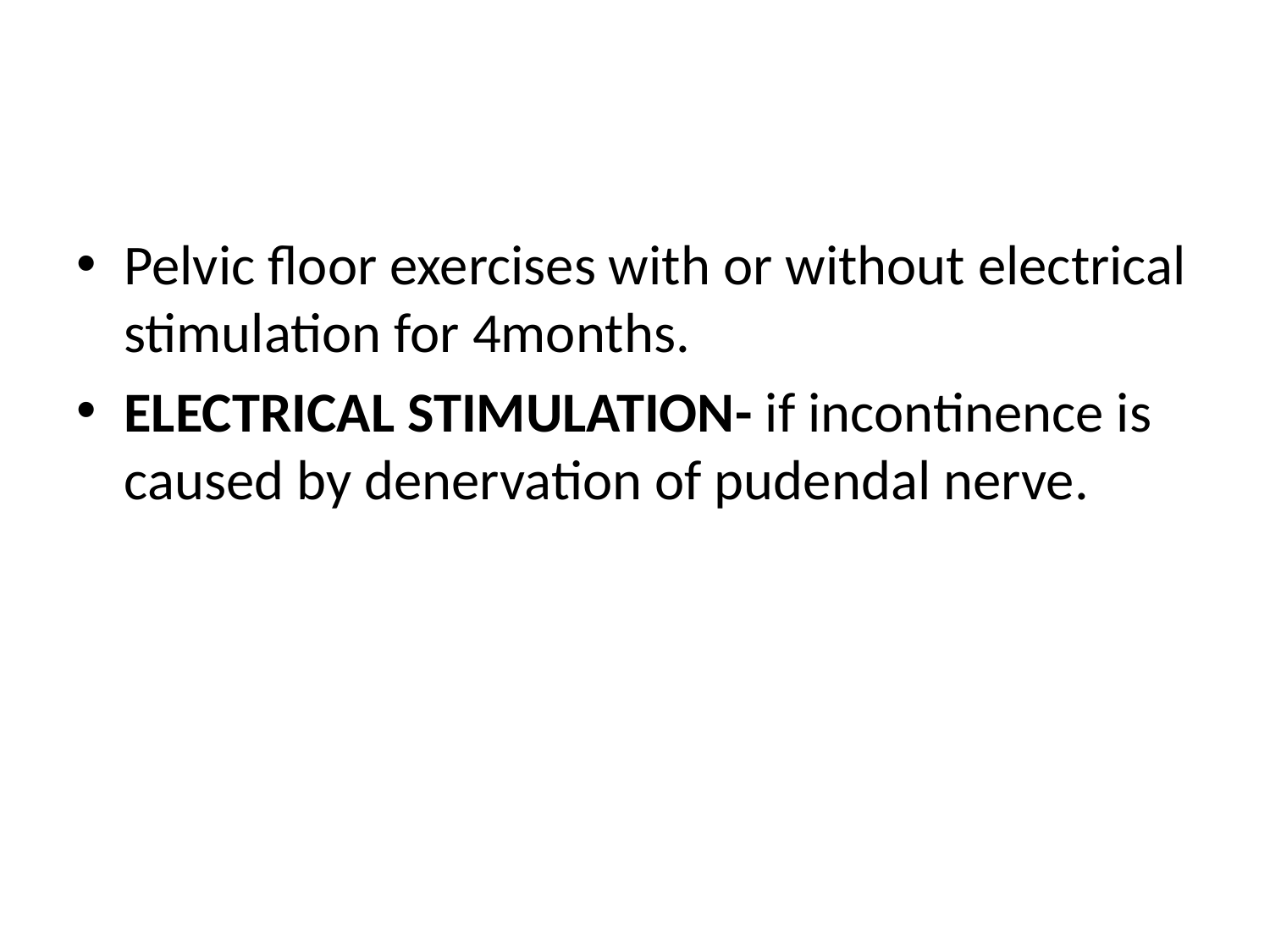

#
Pelvic floor exercises with or without electrical stimulation for 4months.
ELECTRICAL STIMULATION- if incontinence is caused by denervation of pudendal nerve.